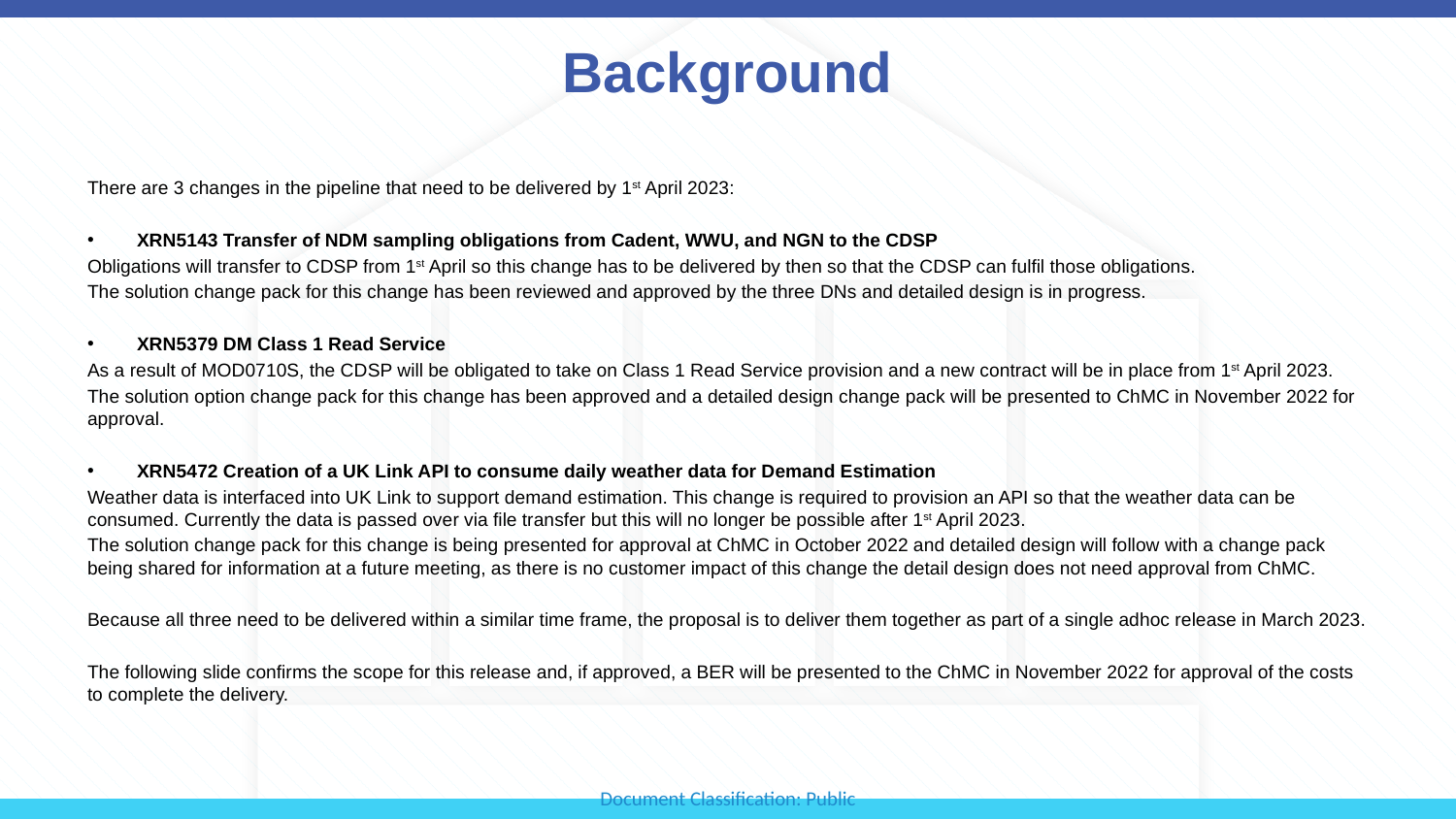

# Background
There are 3 changes in the pipeline that need to be delivered by 1st April 2023:

XRN5143 Transfer of NDM sampling obligations from Cadent, WWU, and NGN to the CDSP
Obligations will transfer to CDSP from 1st April so this change has to be delivered by then so that the CDSP can fulfil those obligations.
The solution change pack for this change has been reviewed and approved by the three DNs and detailed design is in progress.

XRN5379 DM Class 1 Read Service
As a result of MOD0710S, the CDSP will be obligated to take on Class 1 Read Service provision and a new contract will be in place from 1st April 2023.
The solution option change pack for this change has been approved and a detailed design change pack will be presented to ChMC in November 2022 for approval.

XRN5472 Creation of a UK Link API to consume daily weather data for Demand Estimation
Weather data is interfaced into UK Link to support demand estimation. This change is required to provision an API so that the weather data can be consumed. Currently the data is passed over via file transfer but this will no longer be possible after 1st April 2023.
The solution change pack for this change is being presented for approval at ChMC in October 2022 and detailed design will follow with a change pack being shared for information at a future meeting, as there is no customer impact of this change the detail design does not need approval from ChMC.

Because all three need to be delivered within a similar time frame, the proposal is to deliver them together as part of a single adhoc release in March 2023.

The following slide confirms the scope for this release and, if approved, a BER will be presented to the ChMC in November 2022 for approval of the costs to complete the delivery.